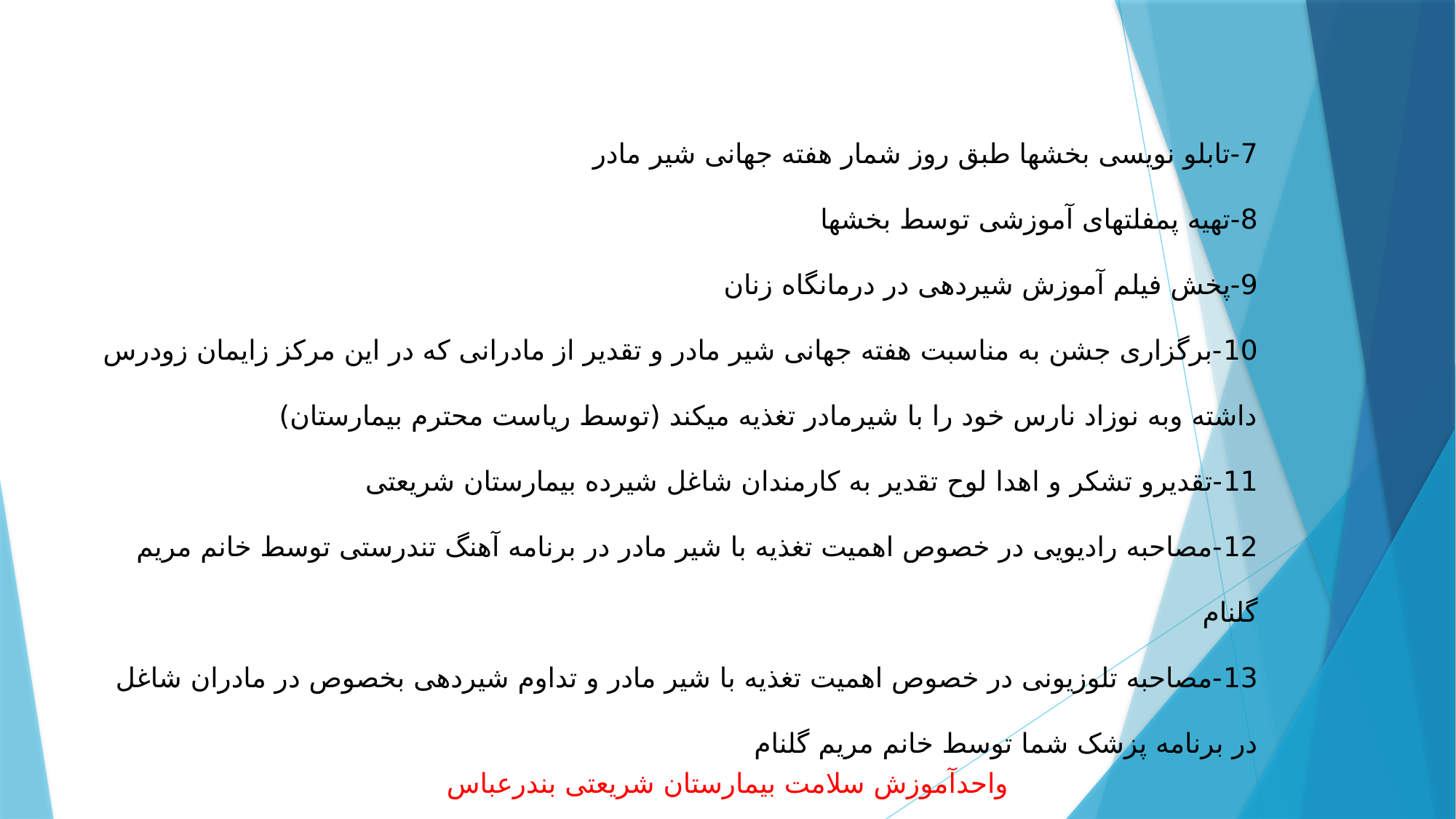

7-تابلو نویسی بخشها طبق روز شمار هفته جهانی شیر مادر
8-تهیه پمفلتهای آموزشی توسط بخشها
9-پخش فیلم آموزش شیردهی در درمانگاه زنان
10-برگزاری جشن به مناسبت هفته جهانی شیر مادر و تقدیر از مادرانی که در این مرکز زایمان زودرس داشته وبه نوزاد نارس خود را با شیرمادر تغذیه میکند (توسط ریاست محترم بیمارستان)
11-تقدیرو تشکر و اهدا لوح تقدیر به کارمندان شاغل شیرده بیمارستان شریعتی
12-مصاحبه رادیویی در خصوص اهمیت تغذیه با شیر مادر در برنامه آهنگ تندرستی توسط خانم مریم گلنام
13-مصاحبه تلوزیونی در خصوص اهمیت تغذیه با شیر مادر و تداوم شیردهی بخصوص در مادران شاغل در برنامه پزشک شما توسط خانم مریم گلنام
واحدآموزش سلامت بیمارستان شریعتی بندرعباس